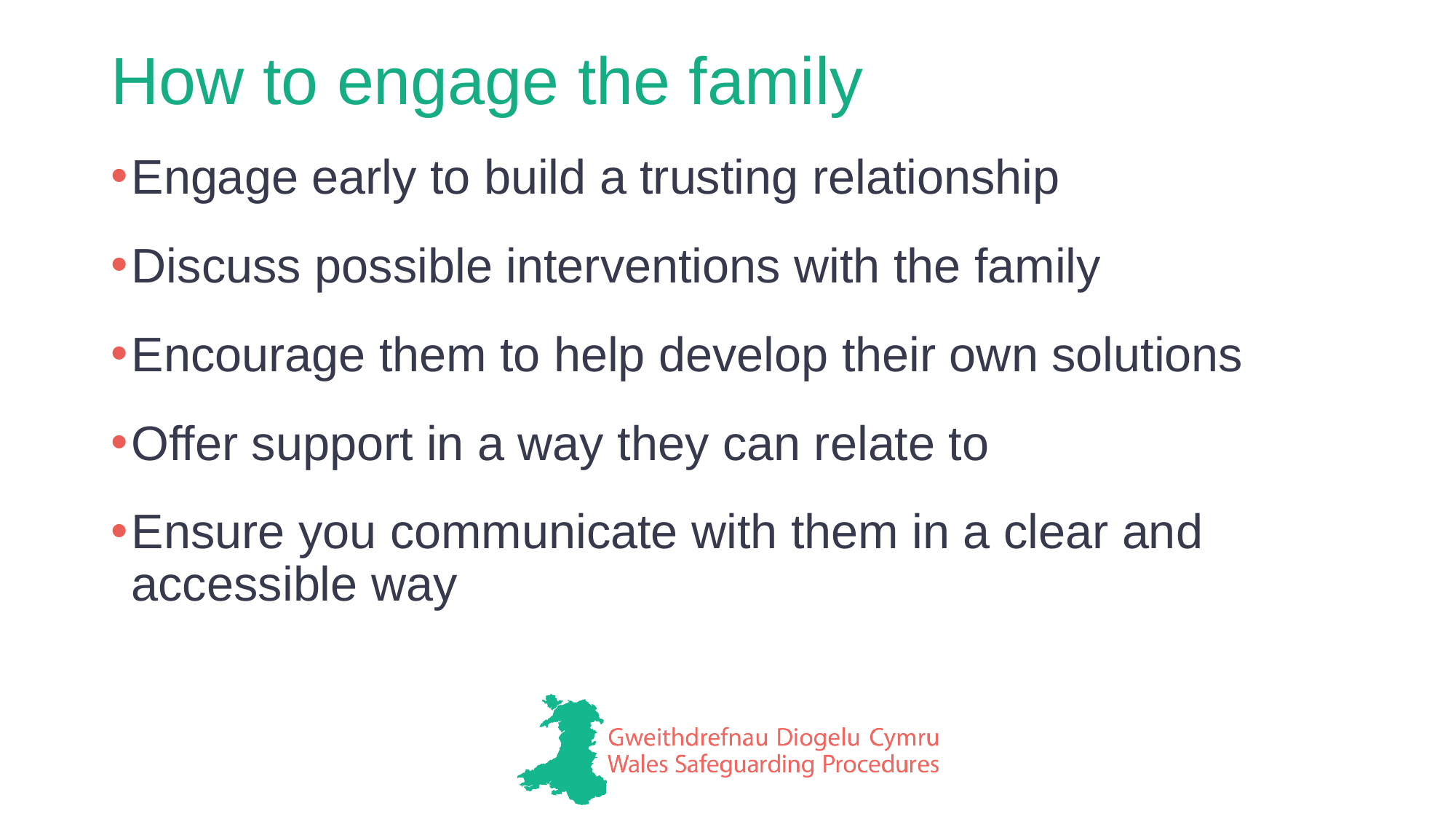

# How to engage the family
Engage early to build a trusting relationship
Discuss possible interventions with the family
Encourage them to help develop their own solutions
Offer support in a way they can relate to
Ensure you communicate with them in a clear and accessible way